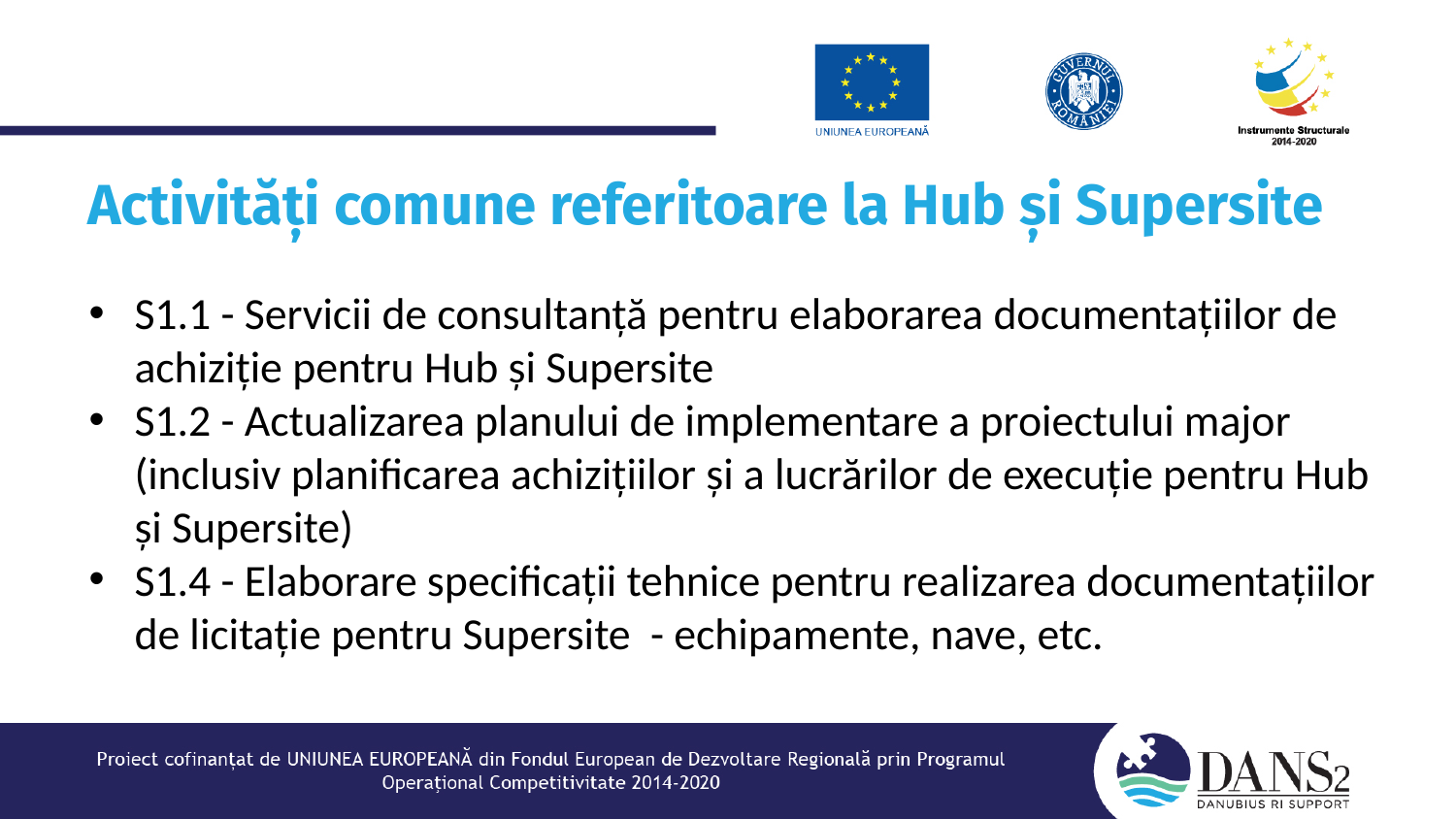

# Activități comune referitoare la Hub și Supersite
S1.1 - Servicii de consultanță pentru elaborarea documentațiilor de achiziție pentru Hub și Supersite
S1.2 - Actualizarea planului de implementare a proiectului major (inclusiv planificarea achizițiilor și a lucrărilor de execuție pentru Hub și Supersite)
S1.4 - Elaborare specificații tehnice pentru realizarea documentațiilor de licitație pentru Supersite  - echipamente, nave, etc.